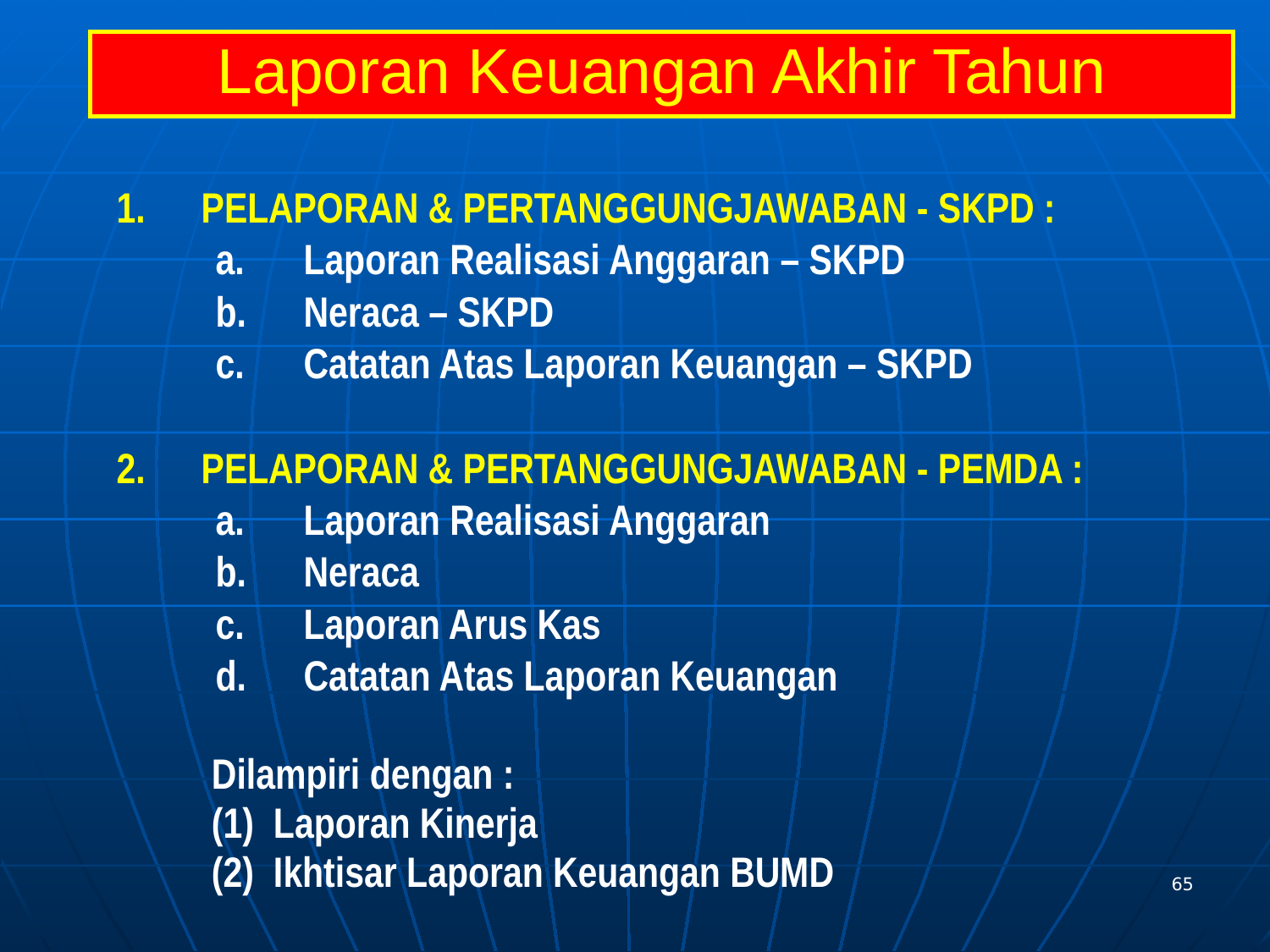

# Laporan Keuangan Akhir Tahun
PELAPORAN & PERTANGGUNGJAWABAN - SKPD :
Laporan Realisasi Anggaran – SKPD
Neraca – SKPD
Catatan Atas Laporan Keuangan – SKPD

PELAPORAN & PERTANGGUNGJAWABAN - PEMDA :
Laporan Realisasi Anggaran
Neraca
Laporan Arus Kas
Catatan Atas Laporan Keuangan

Dilampiri dengan :
(1)  Laporan Kinerja
(2)  Ikhtisar Laporan Keuangan BUMD
65